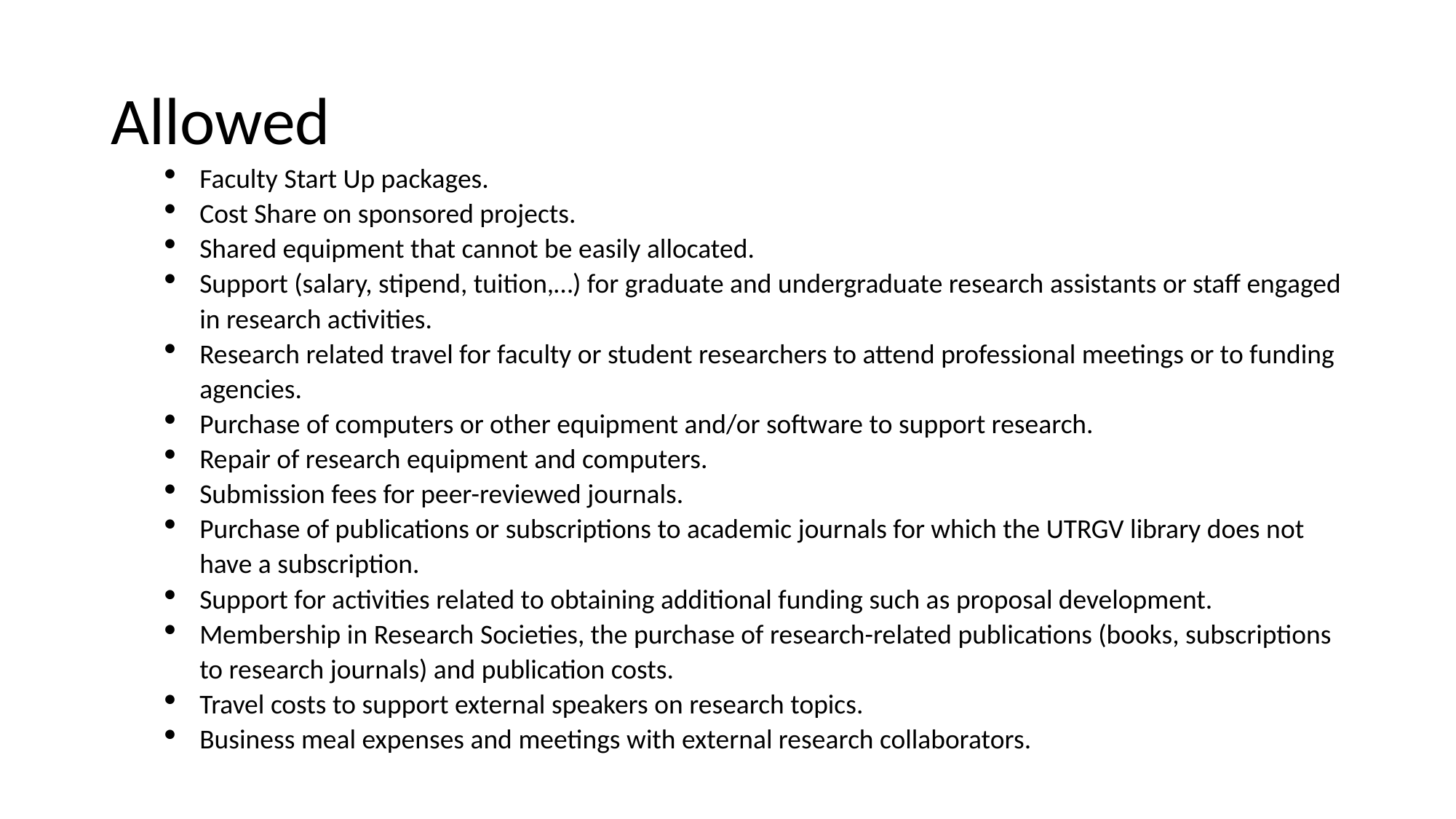

# Allowed
Faculty Start Up packages.
Cost Share on sponsored projects.
Shared equipment that cannot be easily allocated.
Support (salary, stipend, tuition,…) for graduate and undergraduate research assistants or staff engaged in research activities.
Research related travel for faculty or student researchers to attend professional meetings or to funding agencies.
Purchase of computers or other equipment and/or software to support research.
Repair of research equipment and computers.
Submission fees for peer-reviewed journals.
Purchase of publications or subscriptions to academic journals for which the UTRGV library does not have a subscription.
Support for activities related to obtaining additional funding such as proposal development.
Membership in Research Societies, the purchase of research-related publications (books, subscriptions to research journals) and publication costs.
Travel costs to support external speakers on research topics.
Business meal expenses and meetings with external research collaborators.